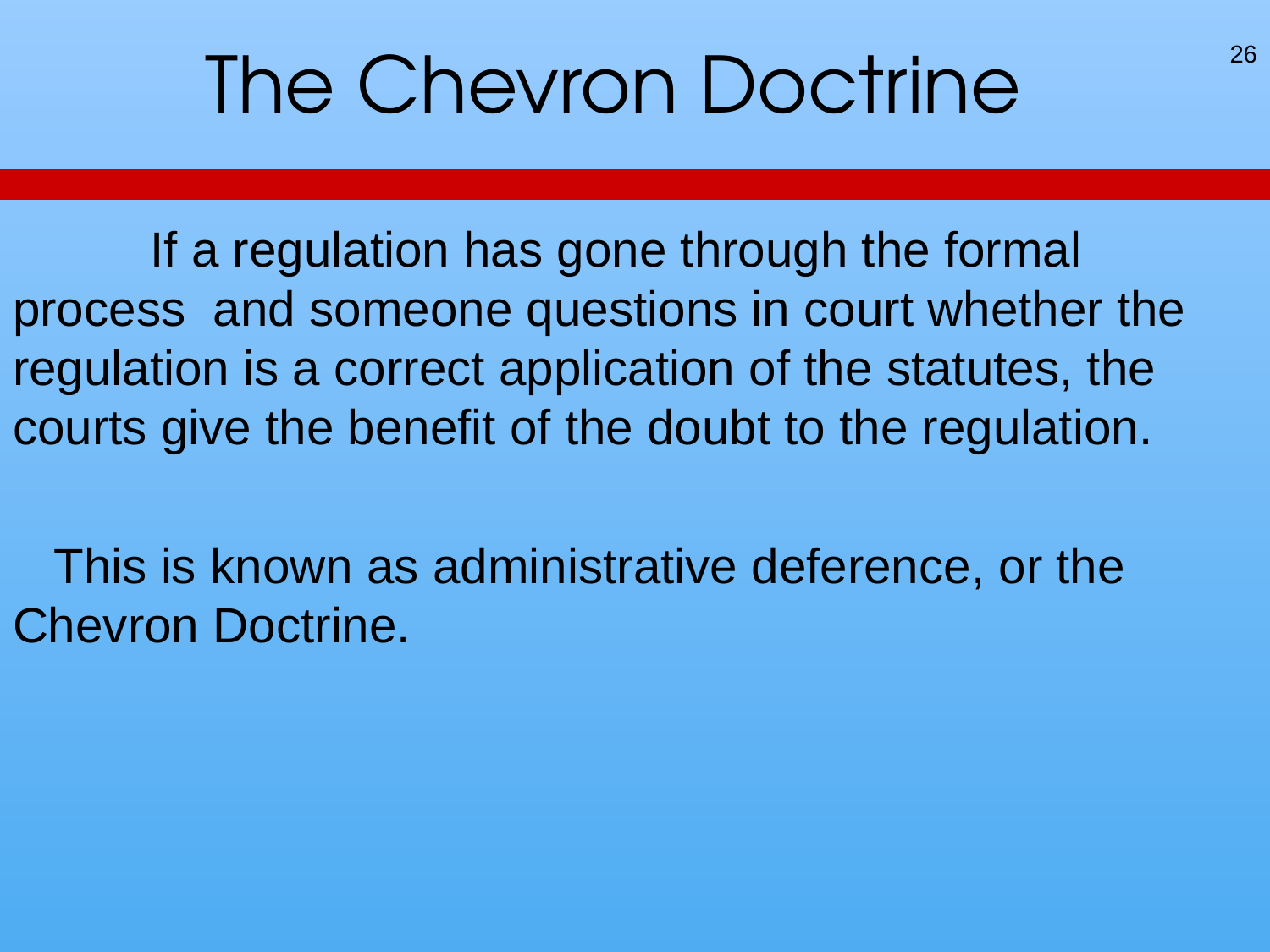

26
# The Chevron Doctrine
          If a regulation has gone through the formal  process  and someone questions in court whether the regulation is a correct application of the statutes, the courts give the benefit of the doubt to the regulation.

   This is known as administrative deference, or the   Chevron Doctrine.